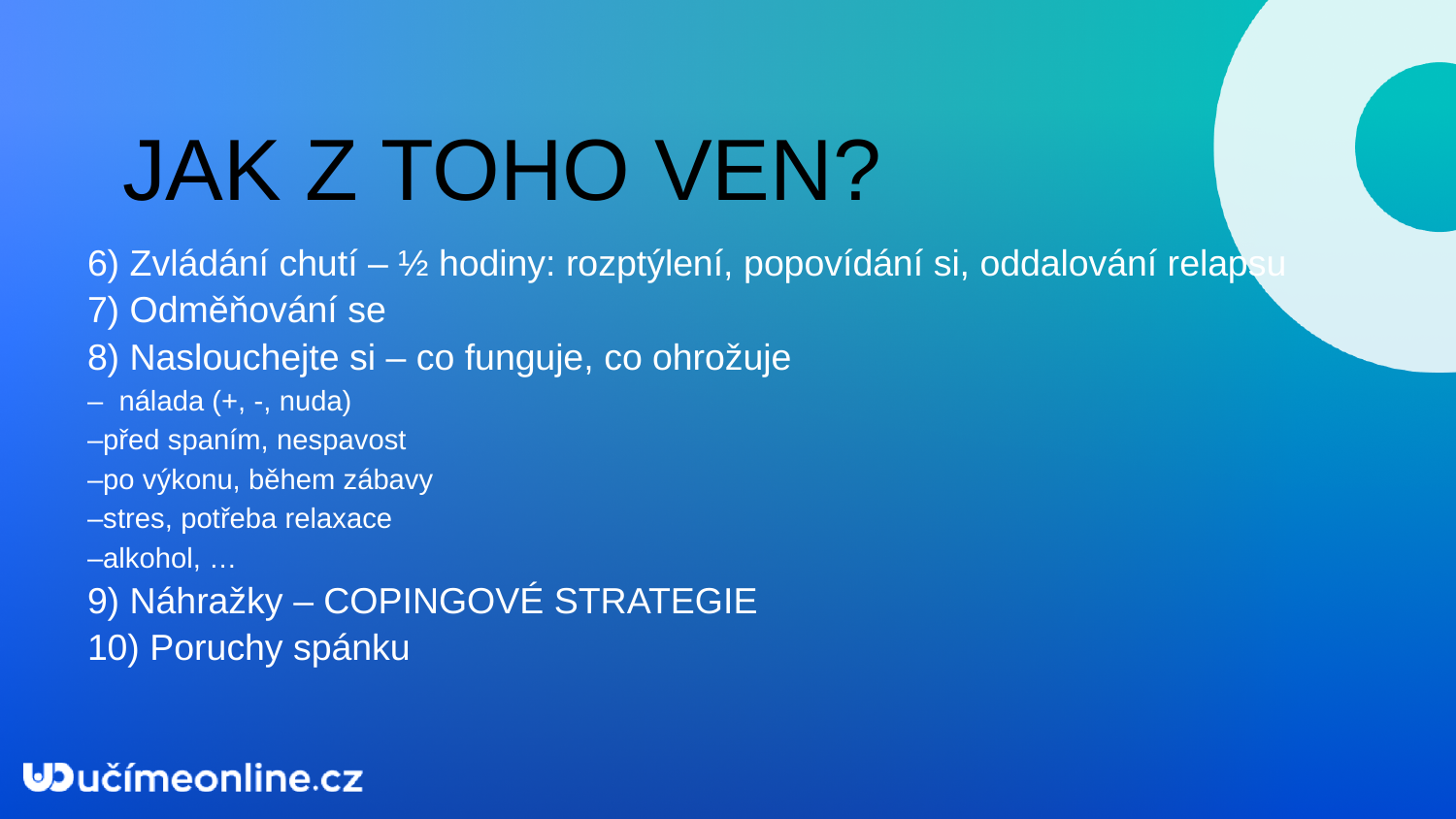

JAK Z TOHO VEN?
6) Zvládání chutí – ½ hodiny: rozptýlení, popovídání si, oddalování relapsu
7) Odměňování se
8) Naslouchejte si – co funguje, co ohrožuje
–  nálada (+, -, nuda)
–před spaním, nespavost
–po výkonu, během zábavy
–stres, potřeba relaxace
–alkohol, …
9) Náhražky – COPINGOVÉ STRATEGIE
10) Poruchy spánku